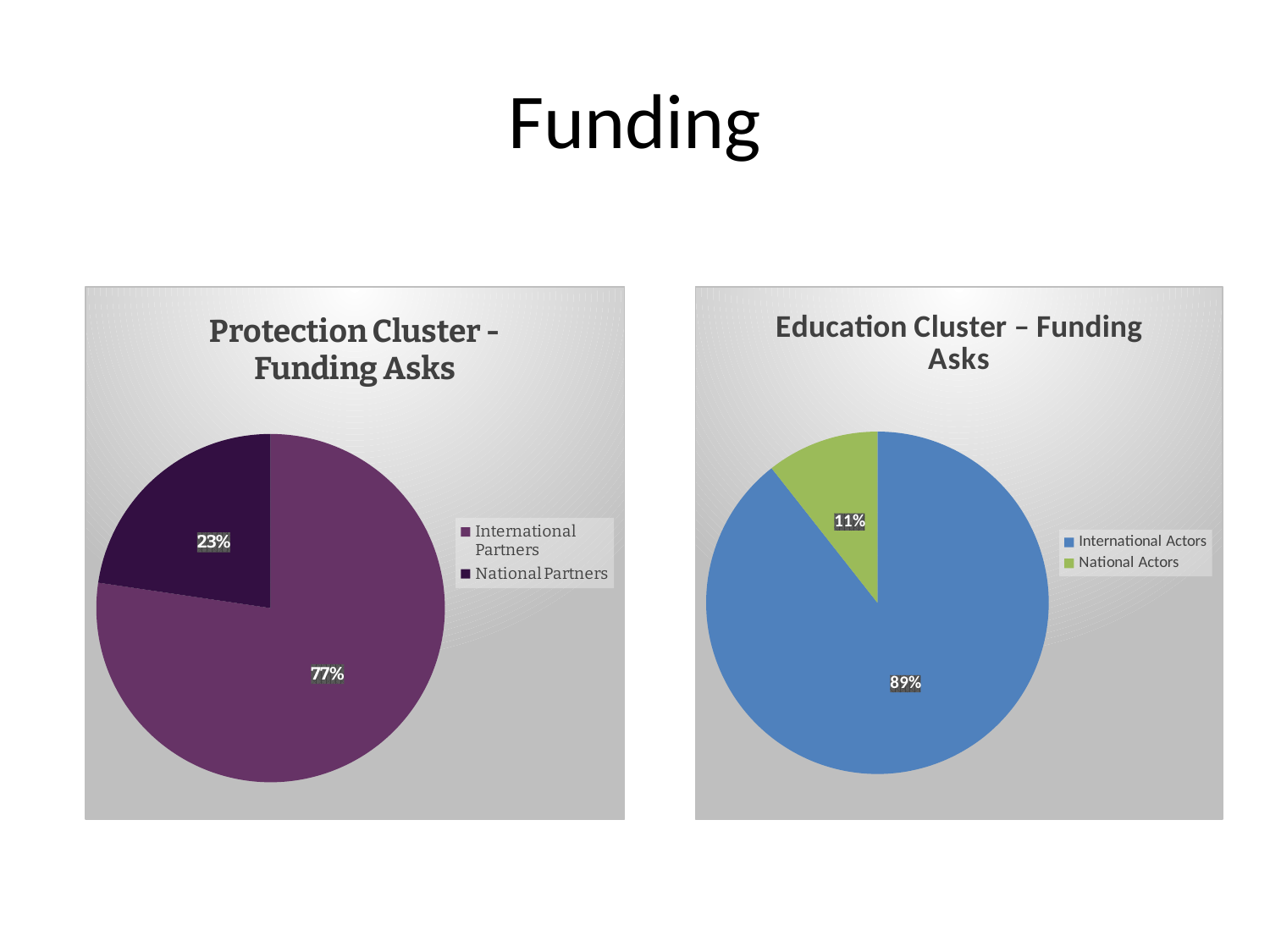

# Funding

### Chart: Protection Cluster - Funding Asks

| Category |  |
|---|---|
| International Partners | 75778486.0 |
| National Partners | 22210703.0 |

### Chart: Education Cluster – Funding Asks

| Category |  |
|---|---|
| International Actors | 0.8940252864410977 |
| National Actors | 0.10597471355890233 |